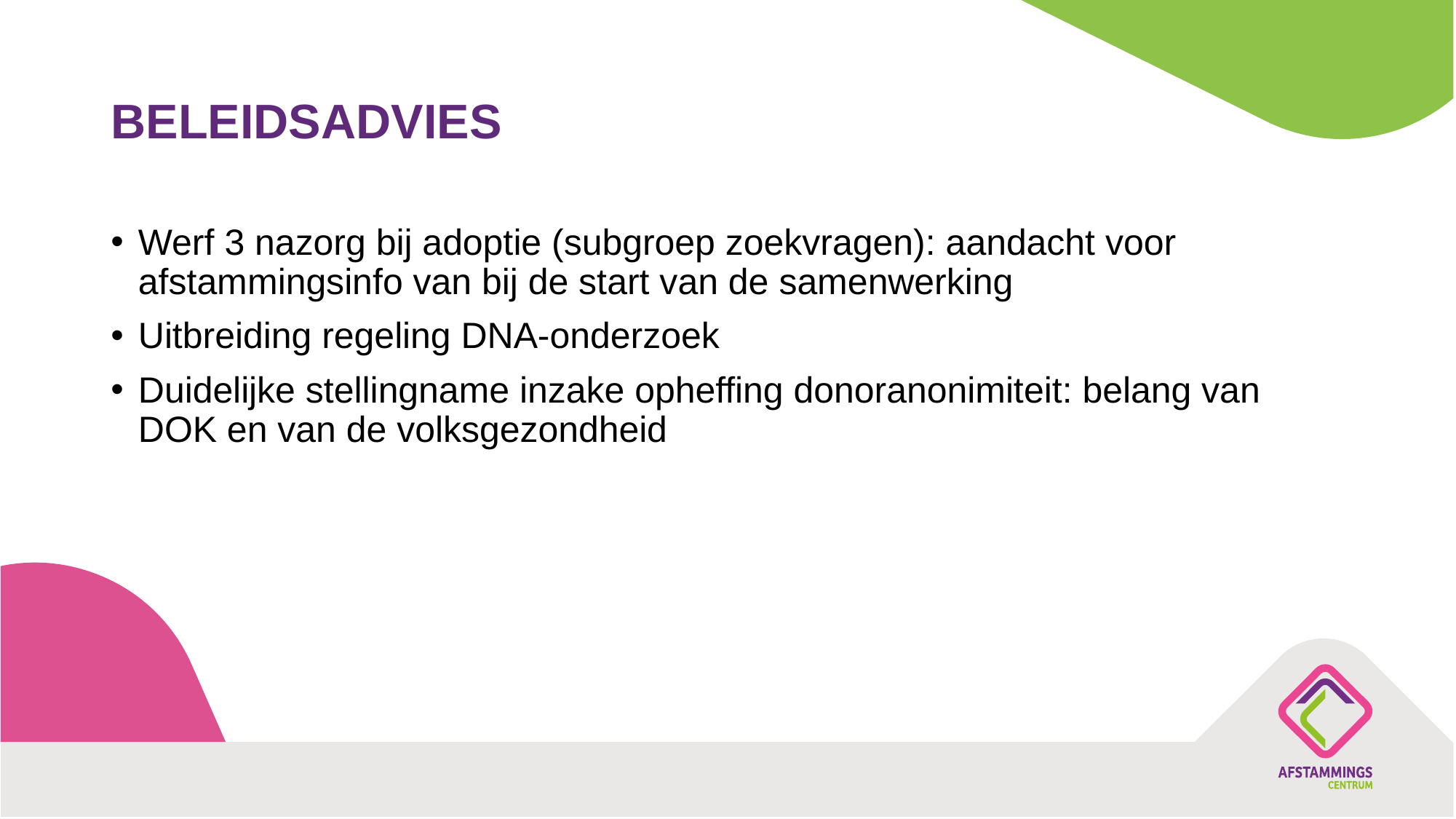

# BELEIDSADVIES
Werf 3 nazorg bij adoptie (subgroep zoekvragen): aandacht voor afstammingsinfo van bij de start van de samenwerking
Uitbreiding regeling DNA-onderzoek
Duidelijke stellingname inzake opheffing donoranonimiteit: belang van DOK en van de volksgezondheid